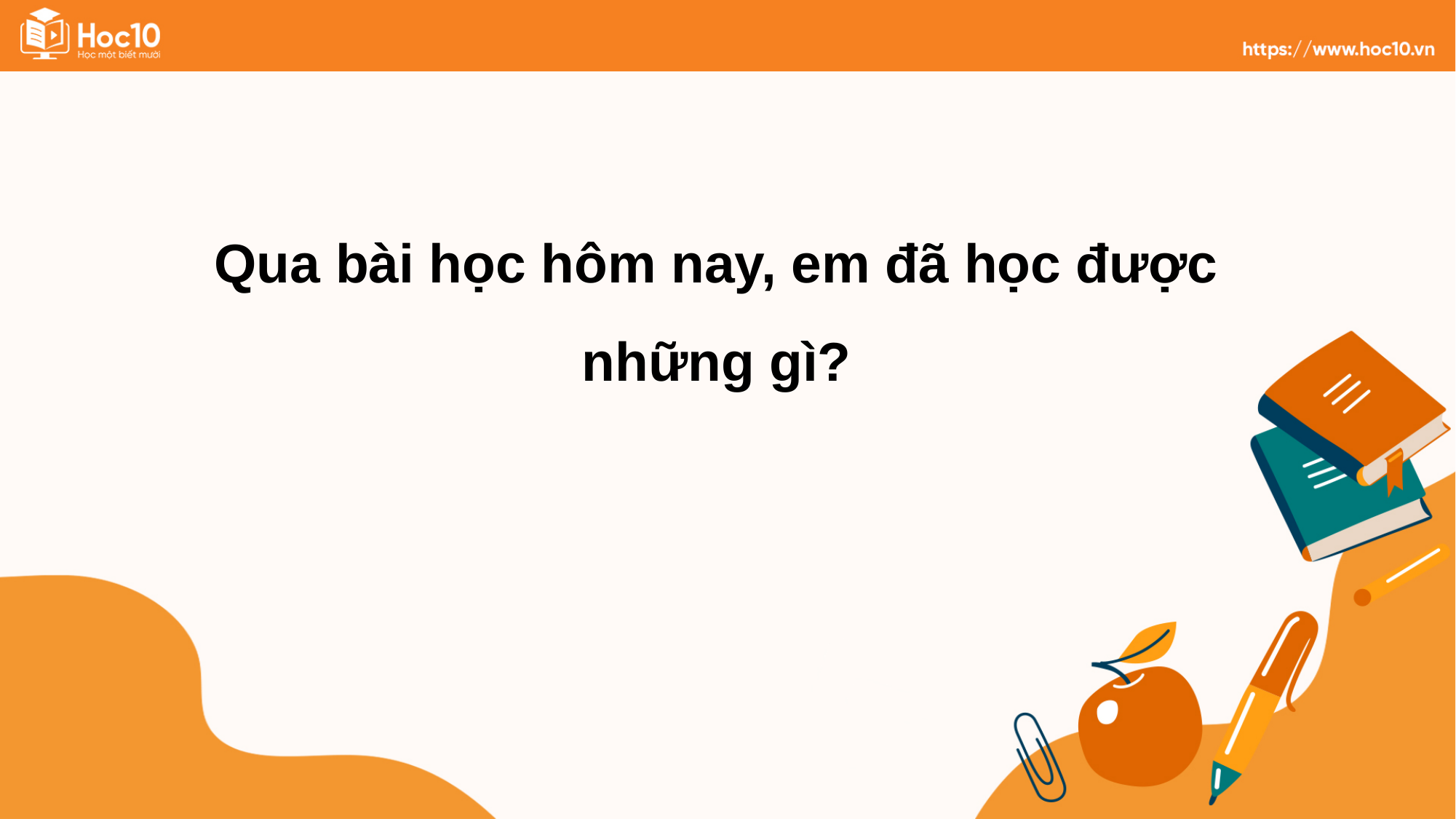

Qua bài học hôm nay, em đã học được những gì?